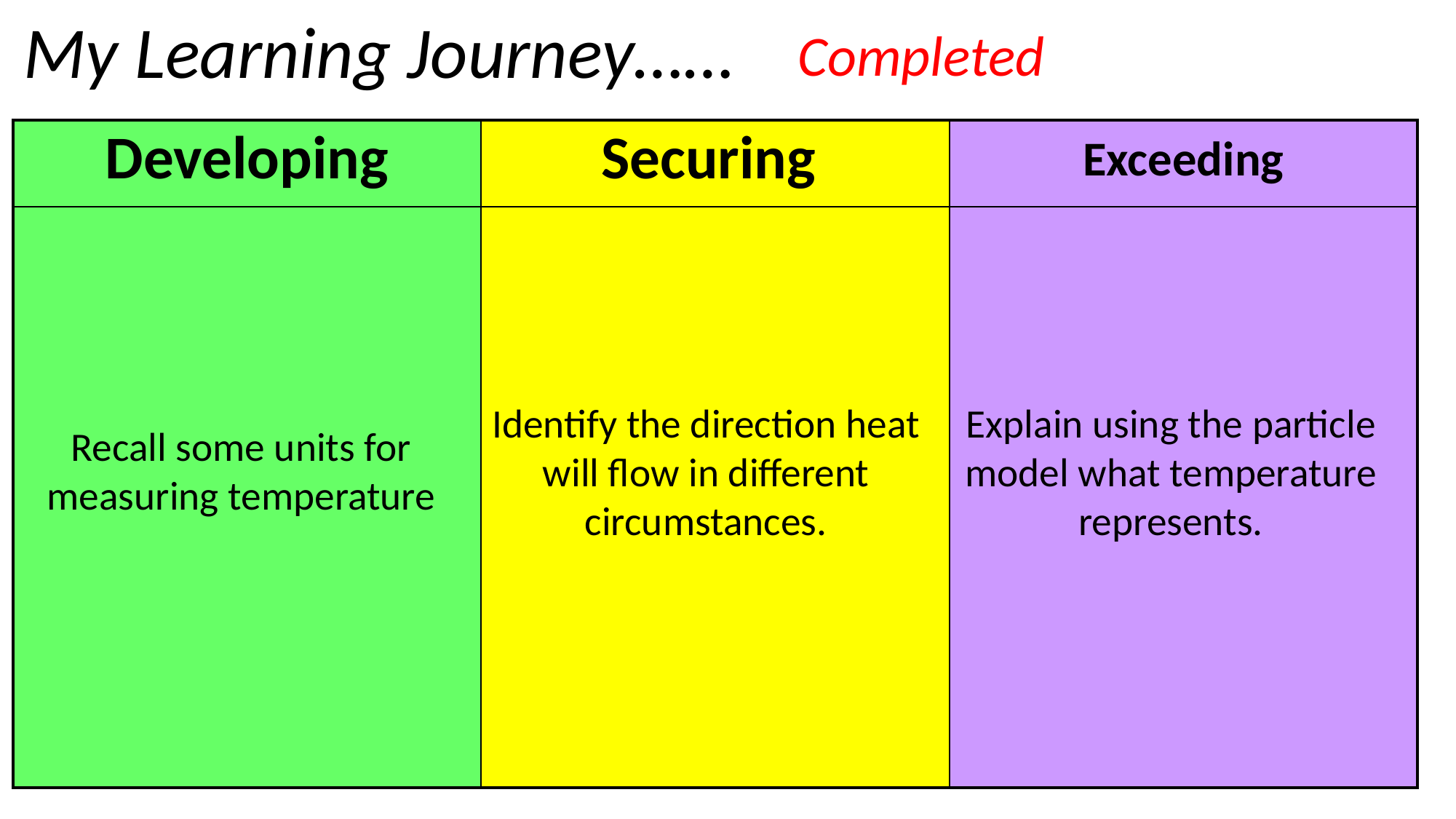

My Learning Journey……

Completed
| Developing | Securing | Exceeding |
| --- | --- | --- |
|  |  |  |
Identify the direction heat will flow in different circumstances.
Explain using the particle model what temperature represents.
Recall some units for measuring temperature